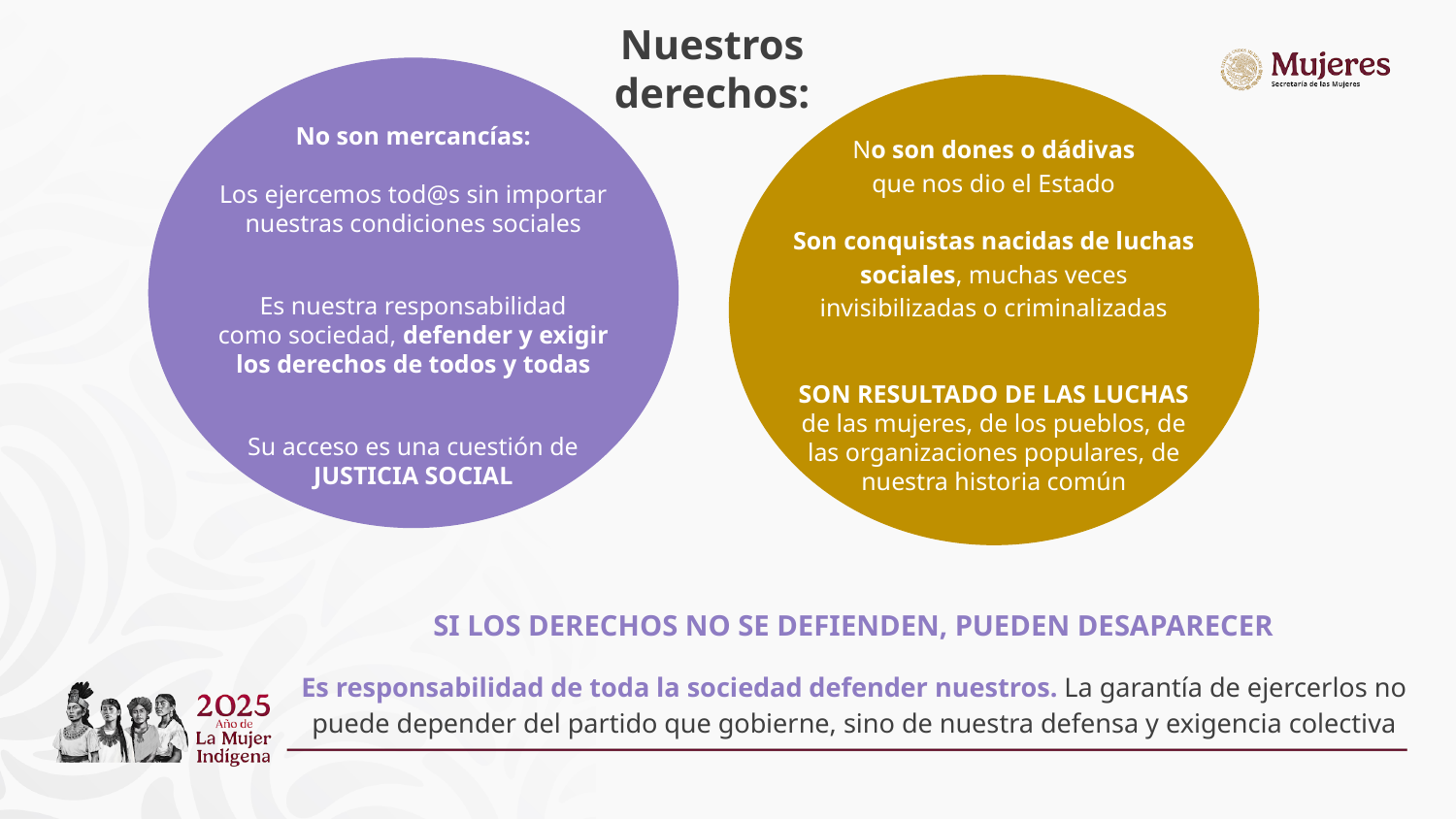

# Nuestros
derechos:

No son mercancías:
Los ejercemos tod@s sin importar nuestras condiciones sociales
Es nuestra responsabilidad
como sociedad, defender y exigir los derechos de todos y todas
Su acceso es una cuestión de
JUSTICIA SOCIAL
No son dones o dádivas
que nos dio el Estado
Son conquistas nacidas de luchas sociales, muchas veces invisibilizadas o criminalizadas
SON RESULTADO DE LAS LUCHAS de las mujeres, de los pueblos, de las organizaciones populares, de nuestra historia común
SI LOS DERECHOS NO SE DEFIENDEN, PUEDEN DESAPARECER
Es responsabilidad de toda la sociedad defender nuestros. La garantía de ejercerlos no puede depender del partido que gobierne, sino de nuestra defensa y exigencia colectiva